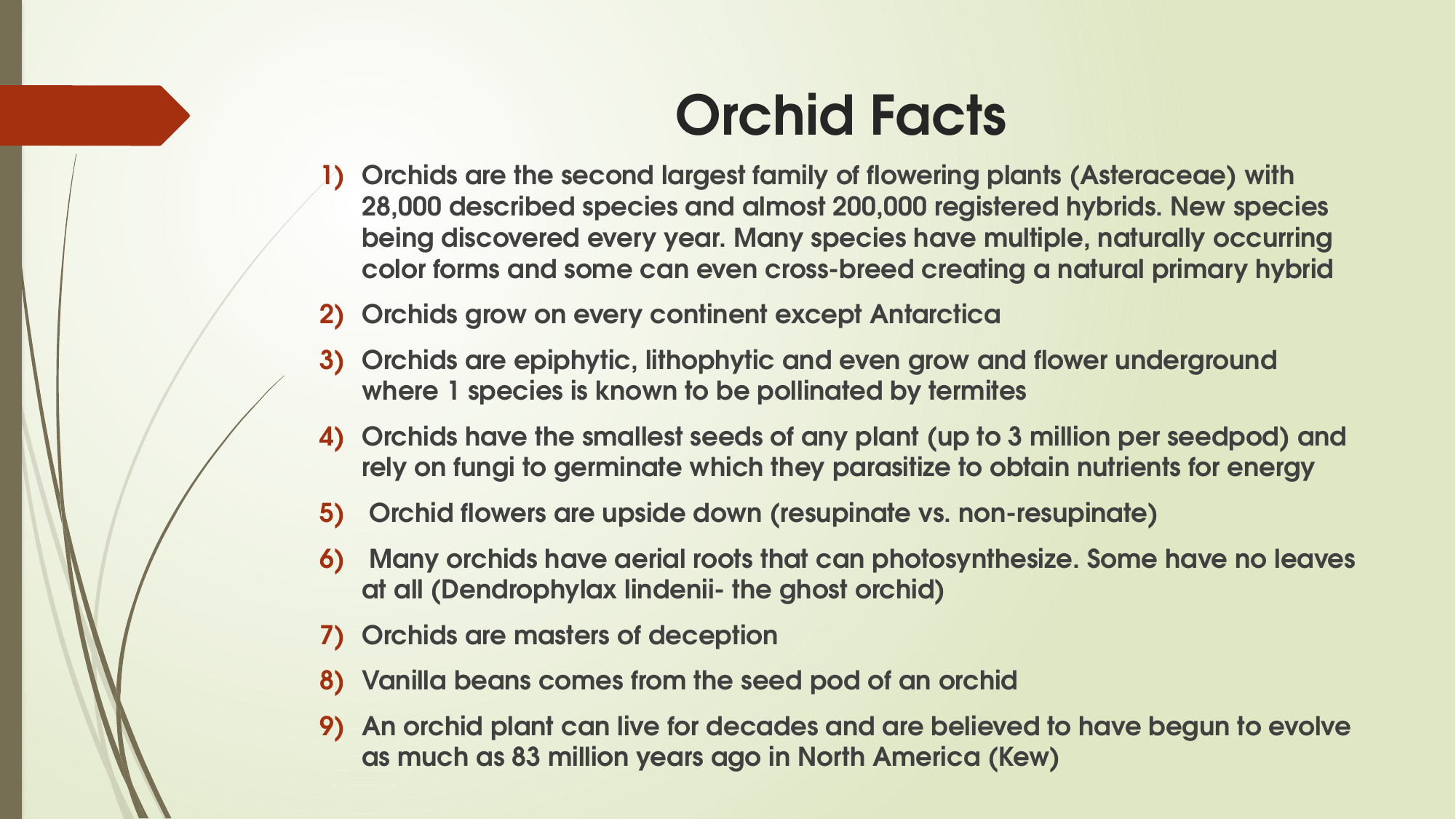

# Orchid Facts
Orchids are the second largest family of flowering plants (Asteraceae) with 28,000 described species and almost 200,000 registered hybrids. New species being discovered every year. Many species have multiple, naturally occurring color forms and some can even cross-breed creating a natural primary hybrid
Orchids grow on every continent except Antarctica
Orchids are epiphytic, lithophytic and even grow and flower underground where 1 species is known to be pollinated by termites
Orchids have the smallest seeds of any plant (up to 3 million per seedpod) and rely on fungi to germinate which they parasitize to obtain nutrients for energy
 Orchid flowers are upside down (resupinate vs. non-resupinate)
 Many orchids have aerial roots that can photosynthesize. Some have no leaves at all (Dendrophylax lindenii- the ghost orchid)
Orchids are masters of deception
Vanilla beans comes from the seed pod of an orchid
An orchid plant can live for decades and are believed to have begun to evolve as much as 83 million years ago in North America (Kew)